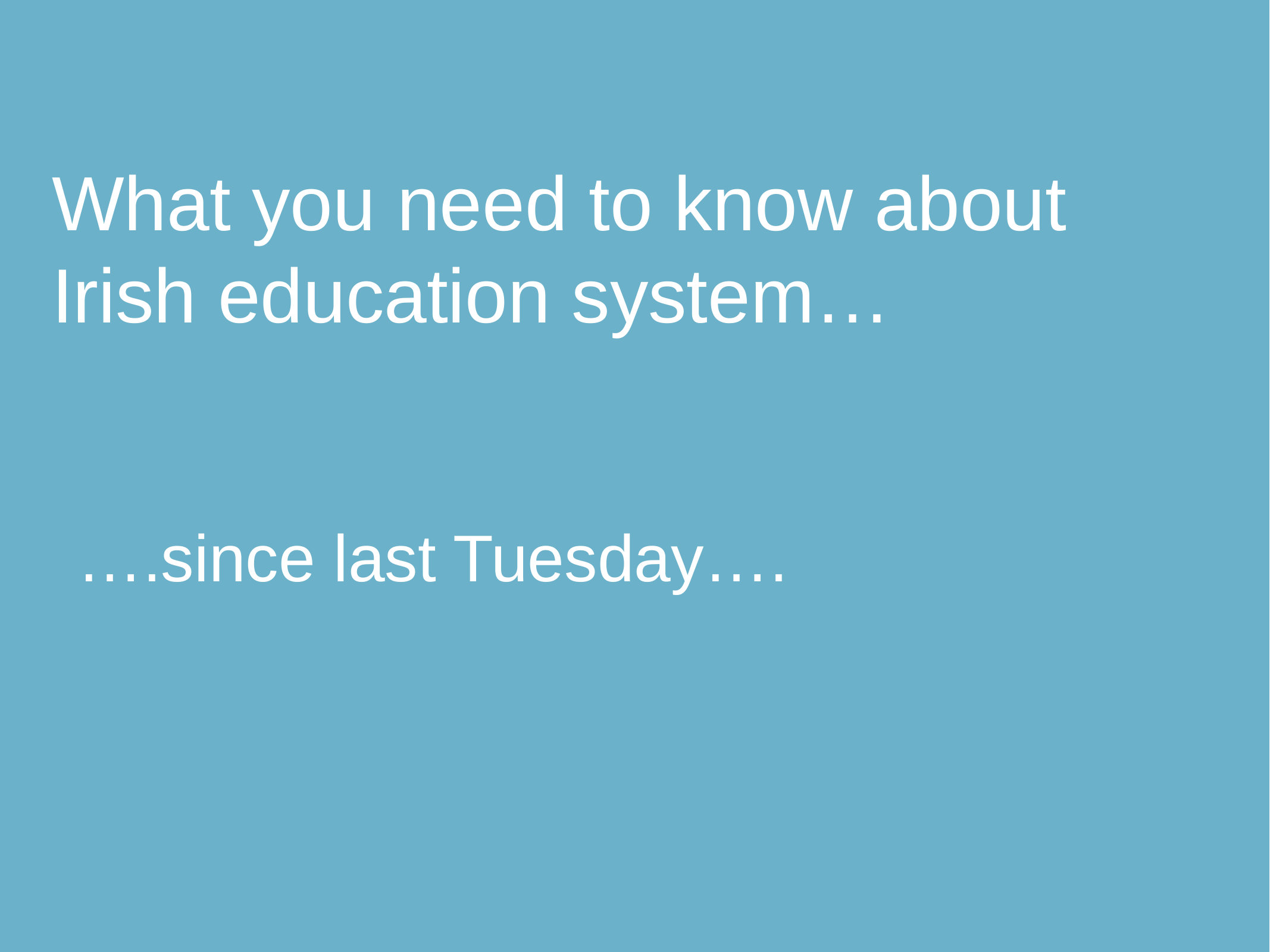

What you need to know about Irish education system…
# ….since last Tuesday….